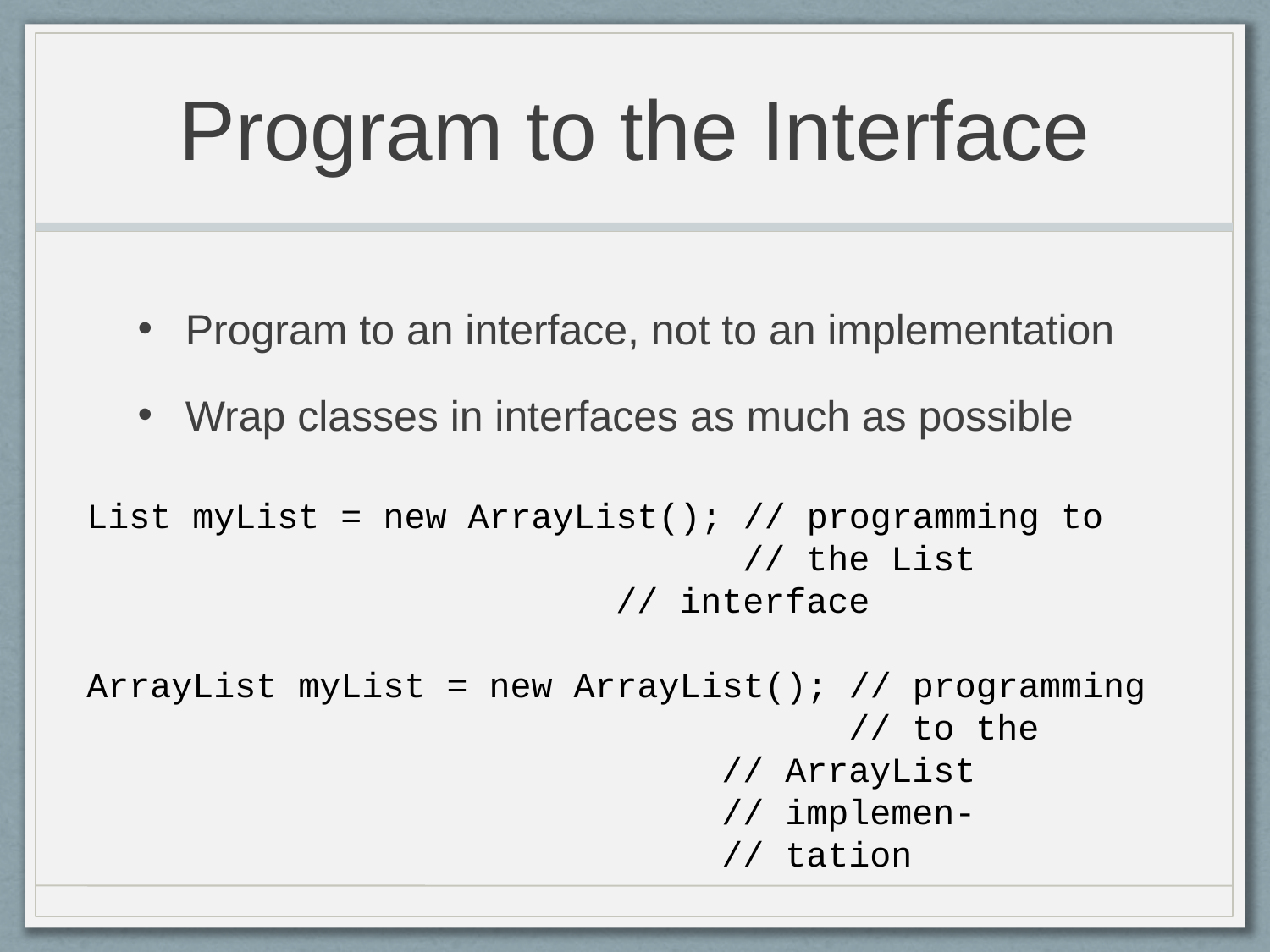

# Program to the Interface
Program to an interface, not to an implementation
Wrap classes in interfaces as much as possible
List myList = new ArrayList(); // programming to 					 // the List 					 // interface

ArrayList myList = new ArrayList(); // programming 						// to the 						// ArrayList 						// implemen-						// tation